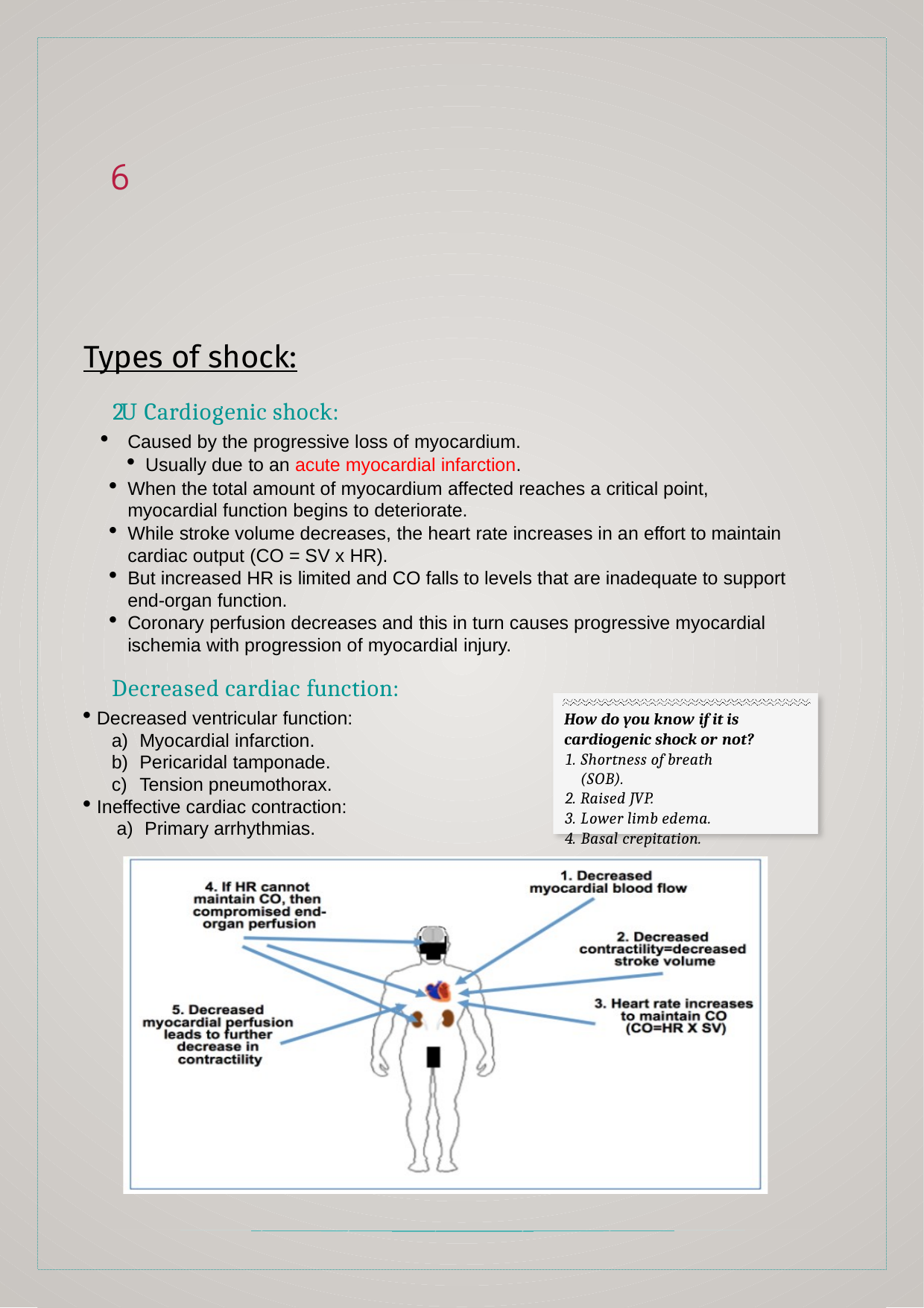

6

Types of shock:
2U    Cardiogenic shock:
Caused by the progressive loss of myocardium.
Usually due to an acute myocardial infarction.
When the total amount of myocardium affected reaches a critical point,  myocardial function begins to deteriorate.
While stroke volume decreases, the heart rate increases in an effort to maintain  cardiac output (CO = SV x HR).
But increased HR is limited and CO falls to levels that are inadequate to support  end-organ function.
Coronary perfusion decreases and this in turn causes progressive myocardial  ischemia with progression of myocardial injury.

Decreased cardiac function:
Decreased ventricular function:
Myocardial infarction.
Pericaridal tamponade.
Tension pneumothorax.
Ineffective cardiac contraction:
Primary arrhythmias.

How do you know if it is  cardiogenic shock or not?
Shortness of breath (SOB).
Raised JVP.
Lower limb edema.
Basal crepitation.